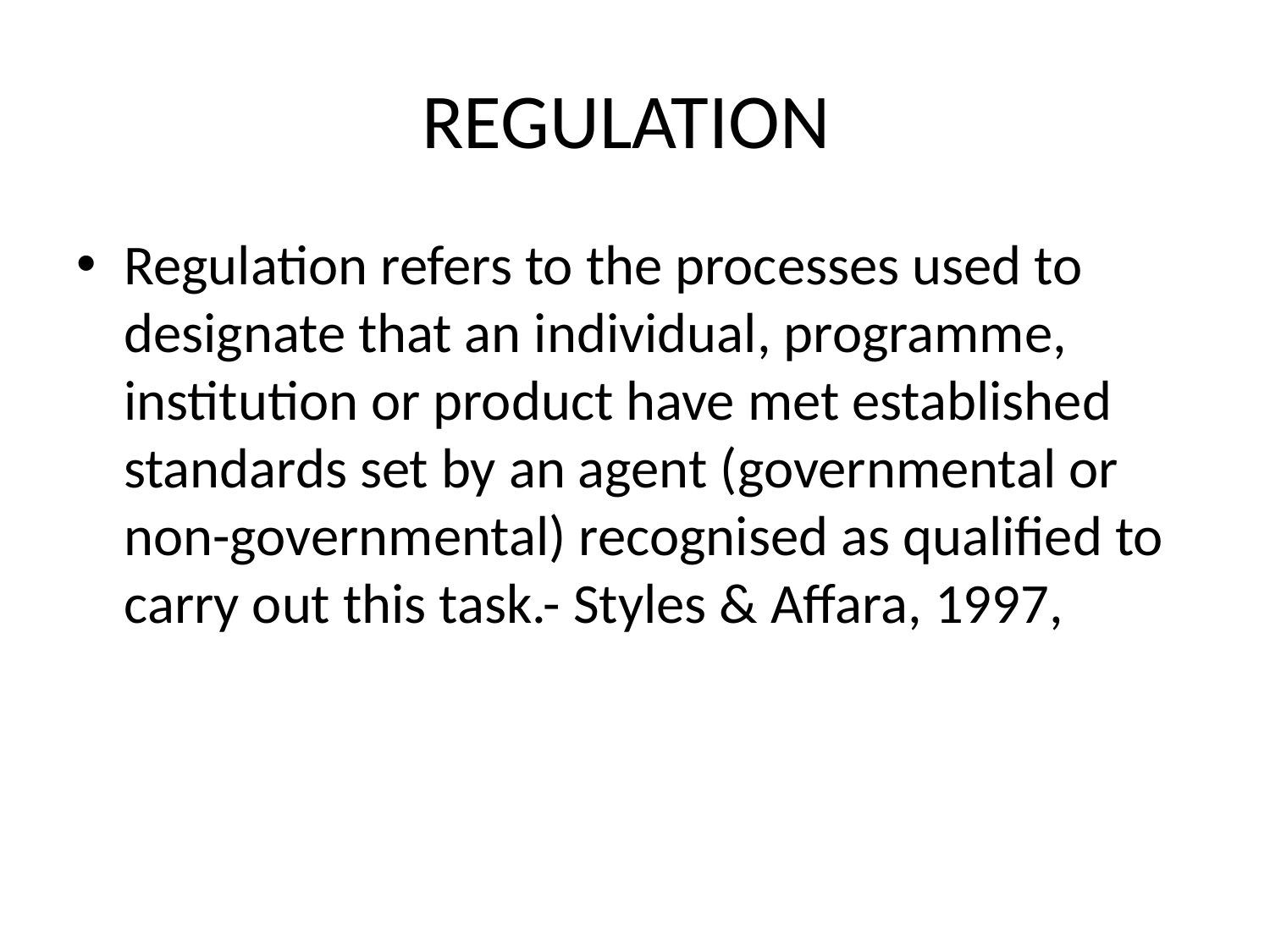

# REGULATION
Regulation refers to the processes used to designate that an individual, programme, institution or product have met established standards set by an agent (governmental or non-governmental) recognised as qualified to carry out this task.- Styles & Affara, 1997,